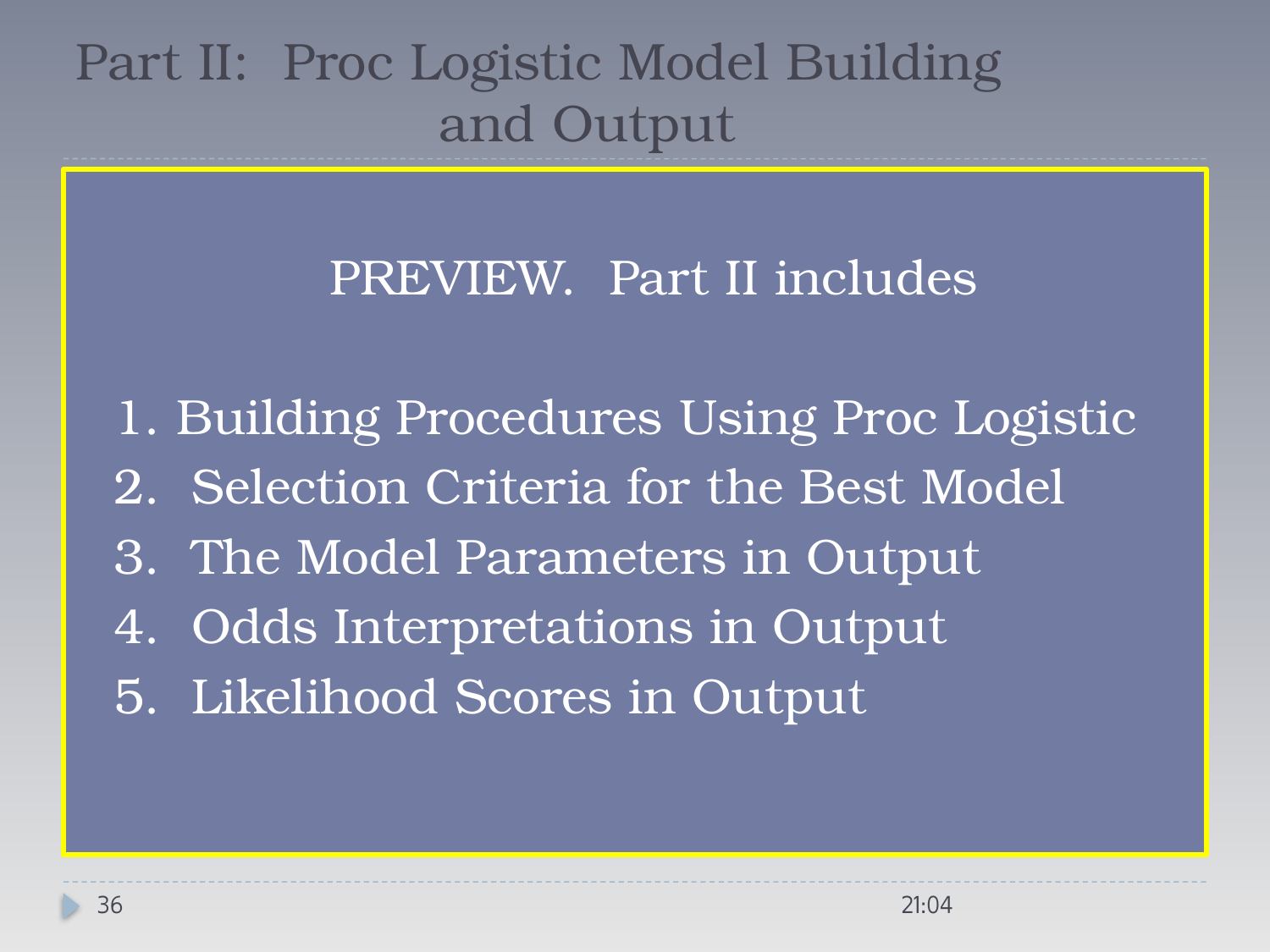

# Part II:  Proc Logistic Model Building and Output

PREVIEW.  Part II includes

1. Building Procedures Using Proc Logistic
2.  Selection Criteria for the Best Model
3.  The Model Parameters in Output
4.  Odds Interpretations in Output
5.  Likelihood Scores in Output

36

21:04